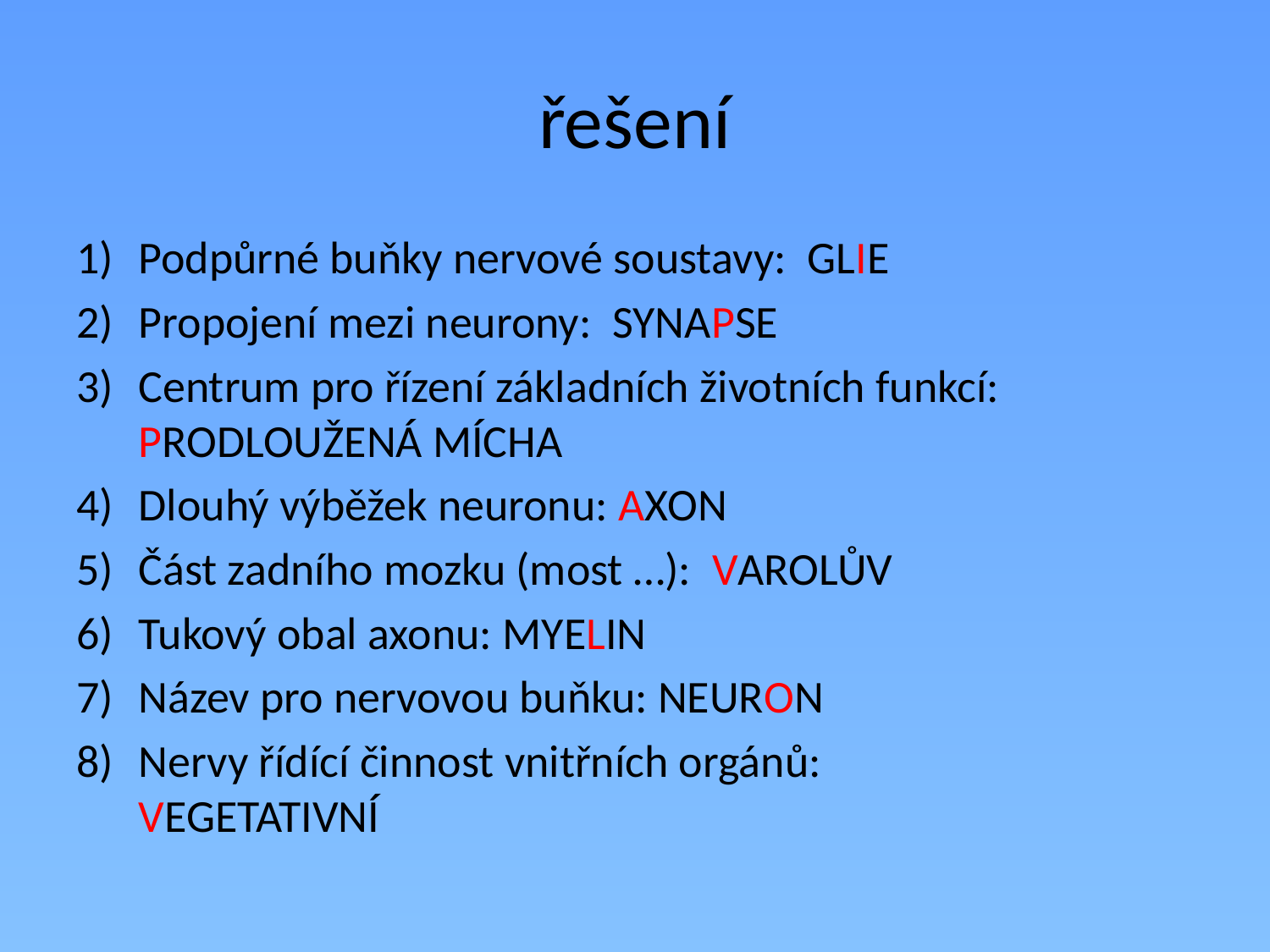

# řešení
Podpůrné buňky nervové soustavy:  GLIE
Propojení mezi neurony:  SYNAPSE
Centrum pro řízení základních životních funkcí:  PRODLOUŽENÁ MÍCHA
Dlouhý výběžek neuronu: AXON
Část zadního mozku (most …):  VAROLŮV
Tukový obal axonu: MYELIN
Název pro nervovou buňku: NEURON
Nervy řídící činnost vnitřních orgánů:                      VEGETATIVNÍ